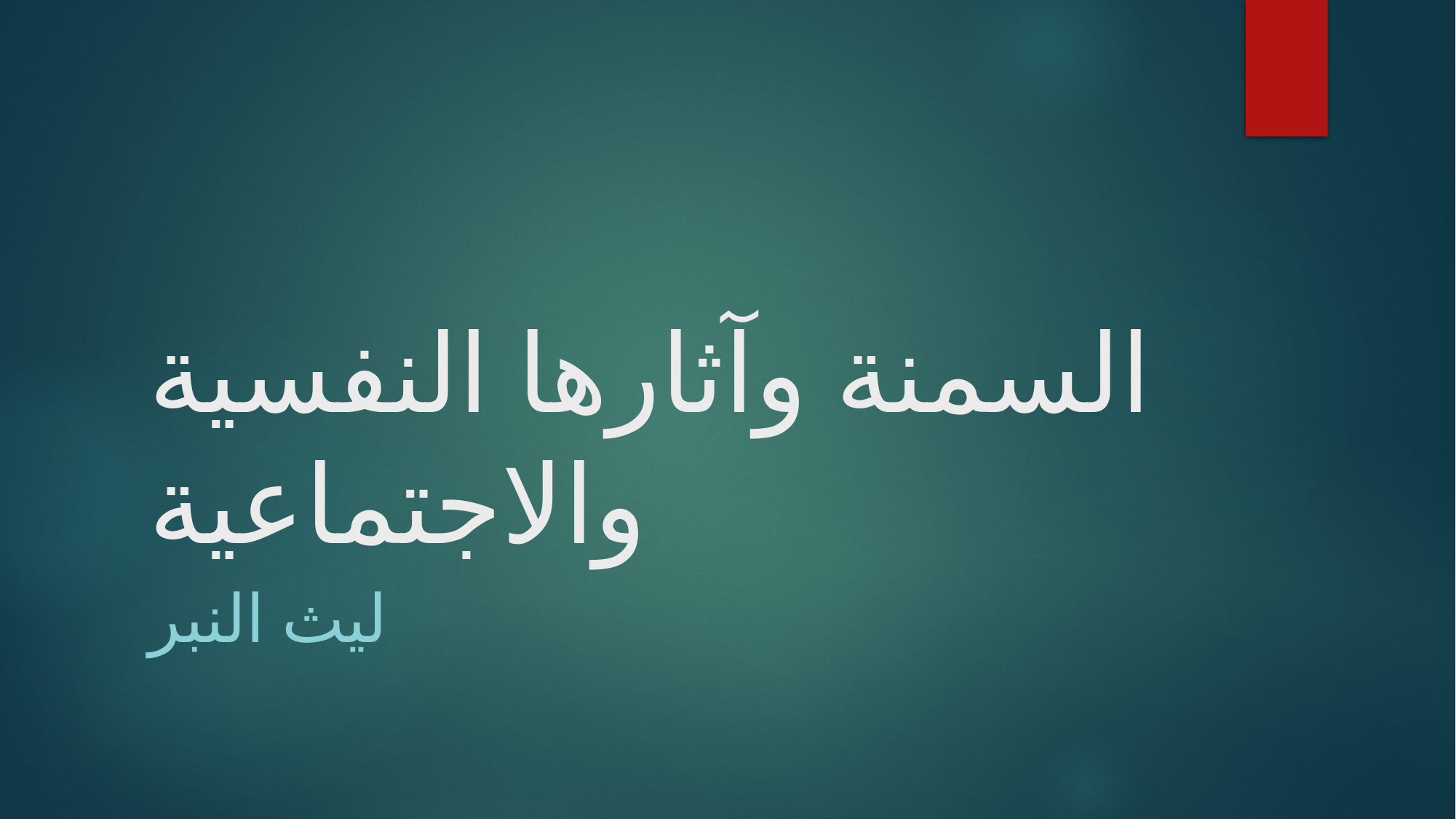

# السمنة وآثارها النفسية والاجتماعية
ليث النبر